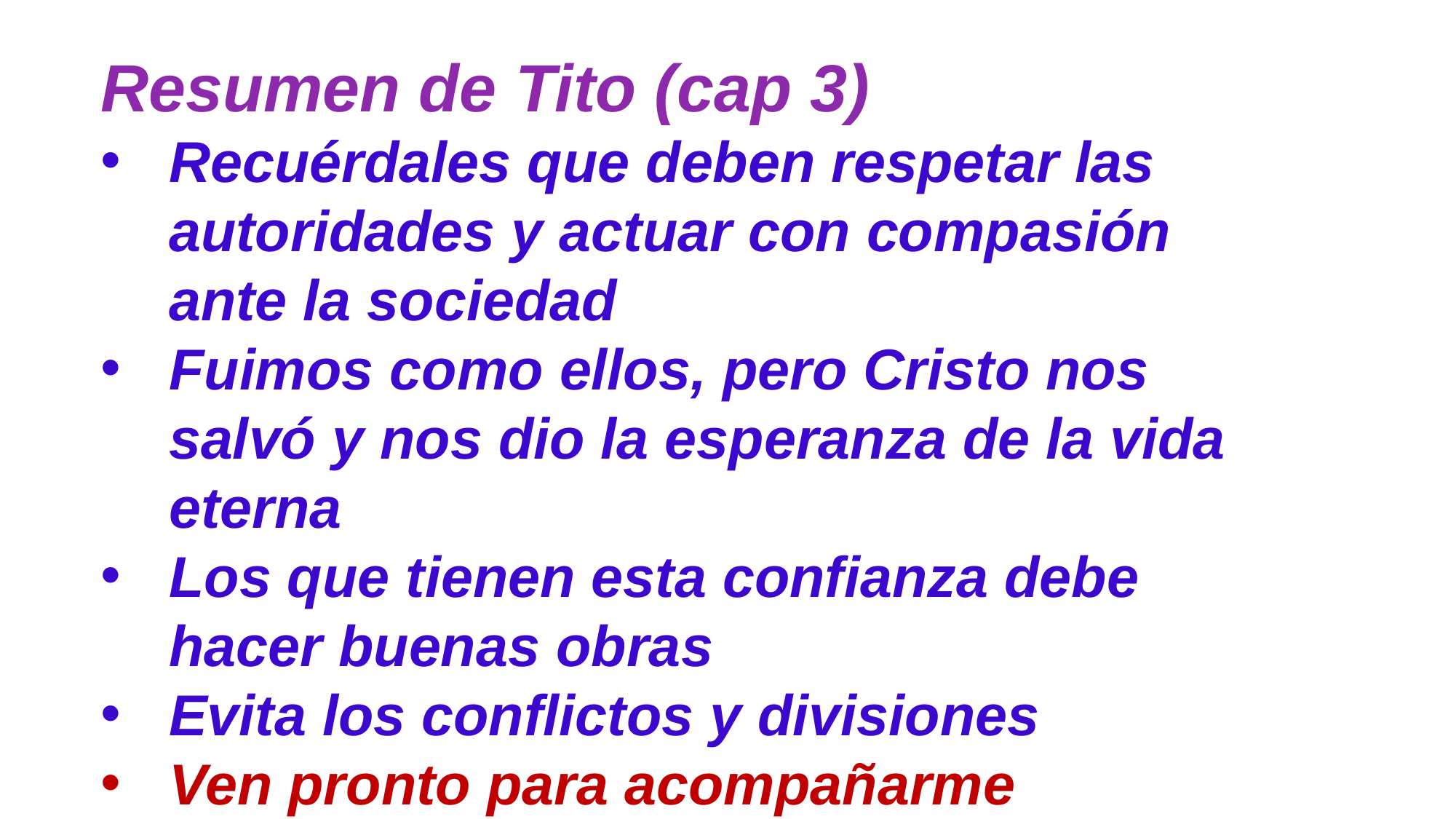

Resumen de Tito (cap 3)
Recuérdales que deben respetar las autoridades y actuar con compasión ante la sociedad
Fuimos como ellos, pero Cristo nos salvó y nos dio la esperanza de la vida eterna
Los que tienen esta confianza debe hacer buenas obras
Evita los conflictos y divisiones
Ven pronto para acompañarme